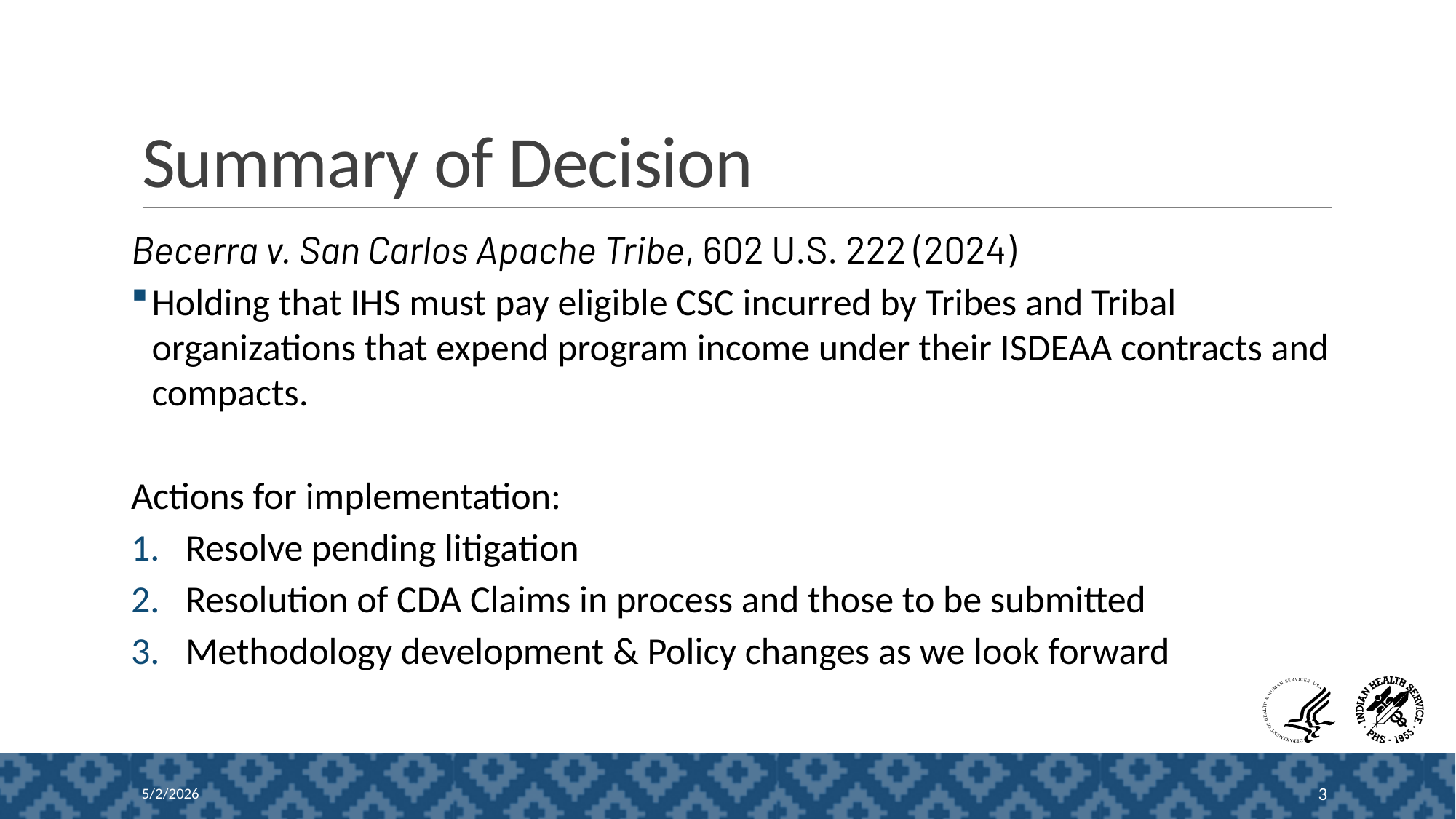

# Summary of Decision
Becerra v. San Carlos Apache Tribe, 602 U.S. 222 (2024)
Holding that IHS must pay eligible CSC incurred by Tribes and Tribal organizations that expend program income under their ISDEAA contracts and compacts.

Actions for implementation:
Resolve pending litigation
Resolution of CDA Claims in process and those to be submitted
Methodology development & Policy changes as we look forward

5/2/2026

3